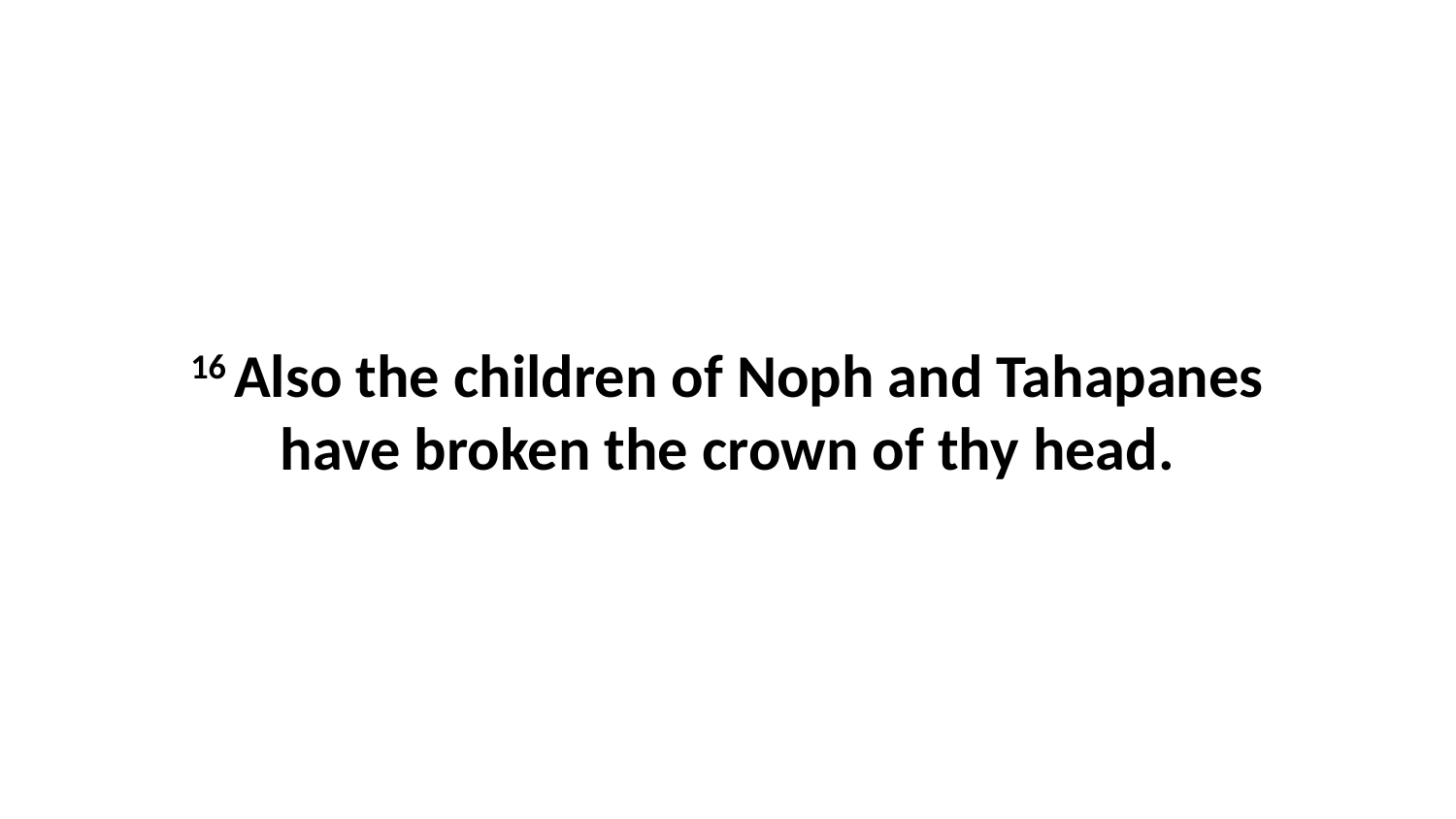

16 Also the children of Noph and Tahapanes have broken the crown of thy head.